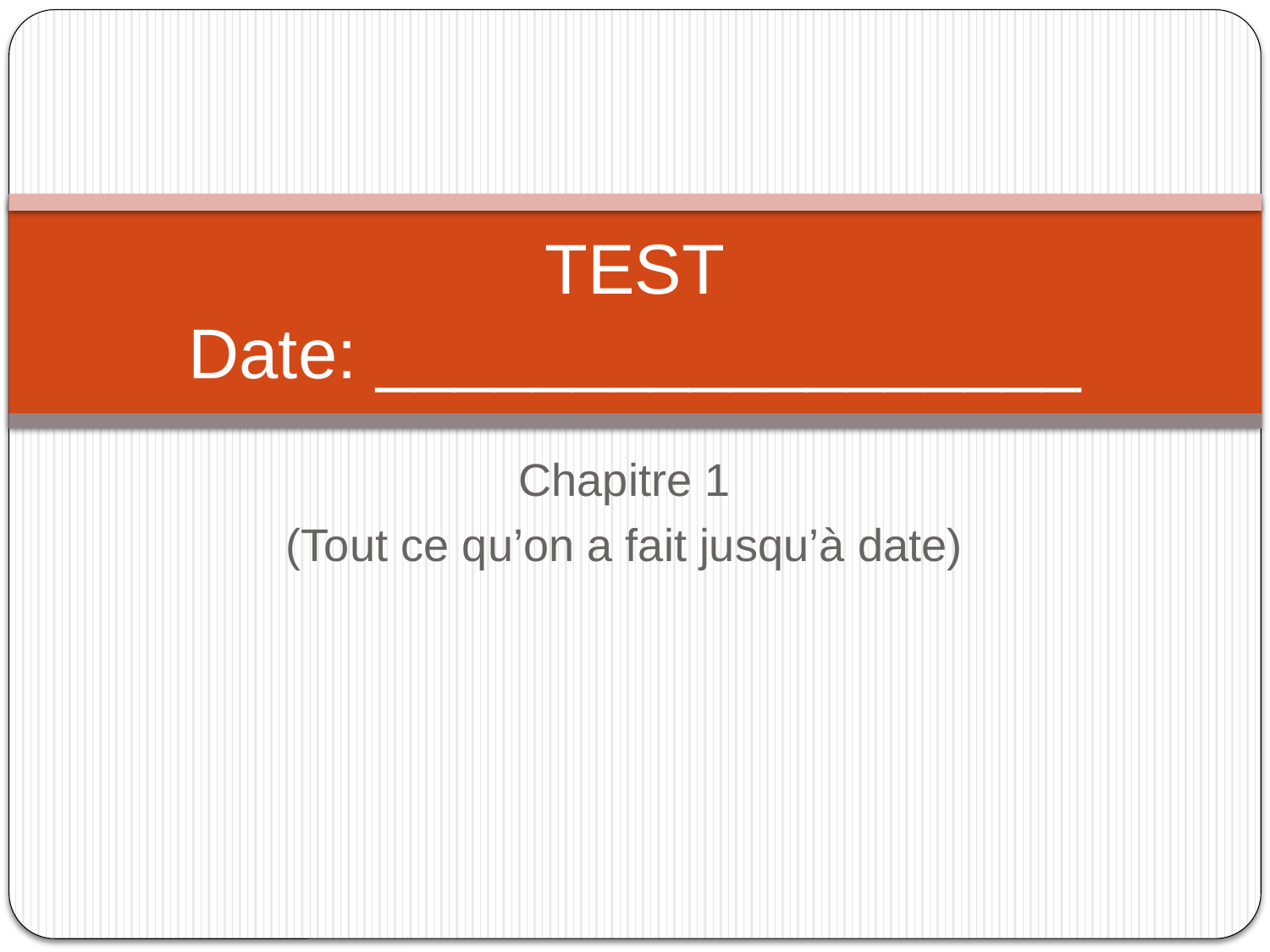

# TEST Date: __________________
Chapitre 1
(Tout ce qu’on a fait jusqu’à date)